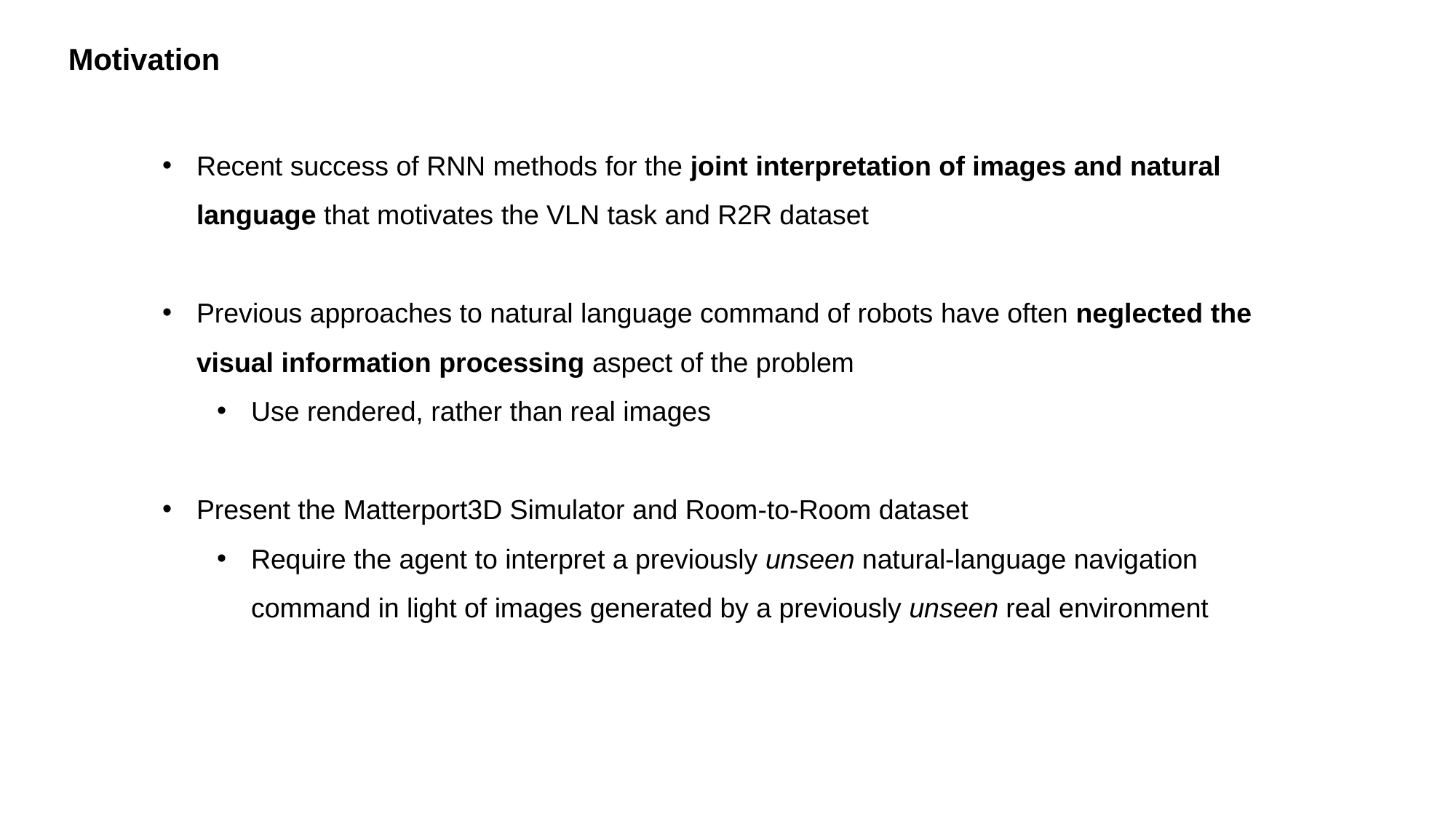

Motivation
Recent success of RNN methods for the joint interpretation of images and natural language that motivates the VLN task and R2R dataset

Previous approaches to natural language command of robots have often neglected the visual information processing aspect of the problem
Use rendered, rather than real images

Present the Matterport3D Simulator and Room-to-Room dataset
Require the agent to interpret a previously unseen natural-language navigation command in light of images generated by a previously unseen real environment